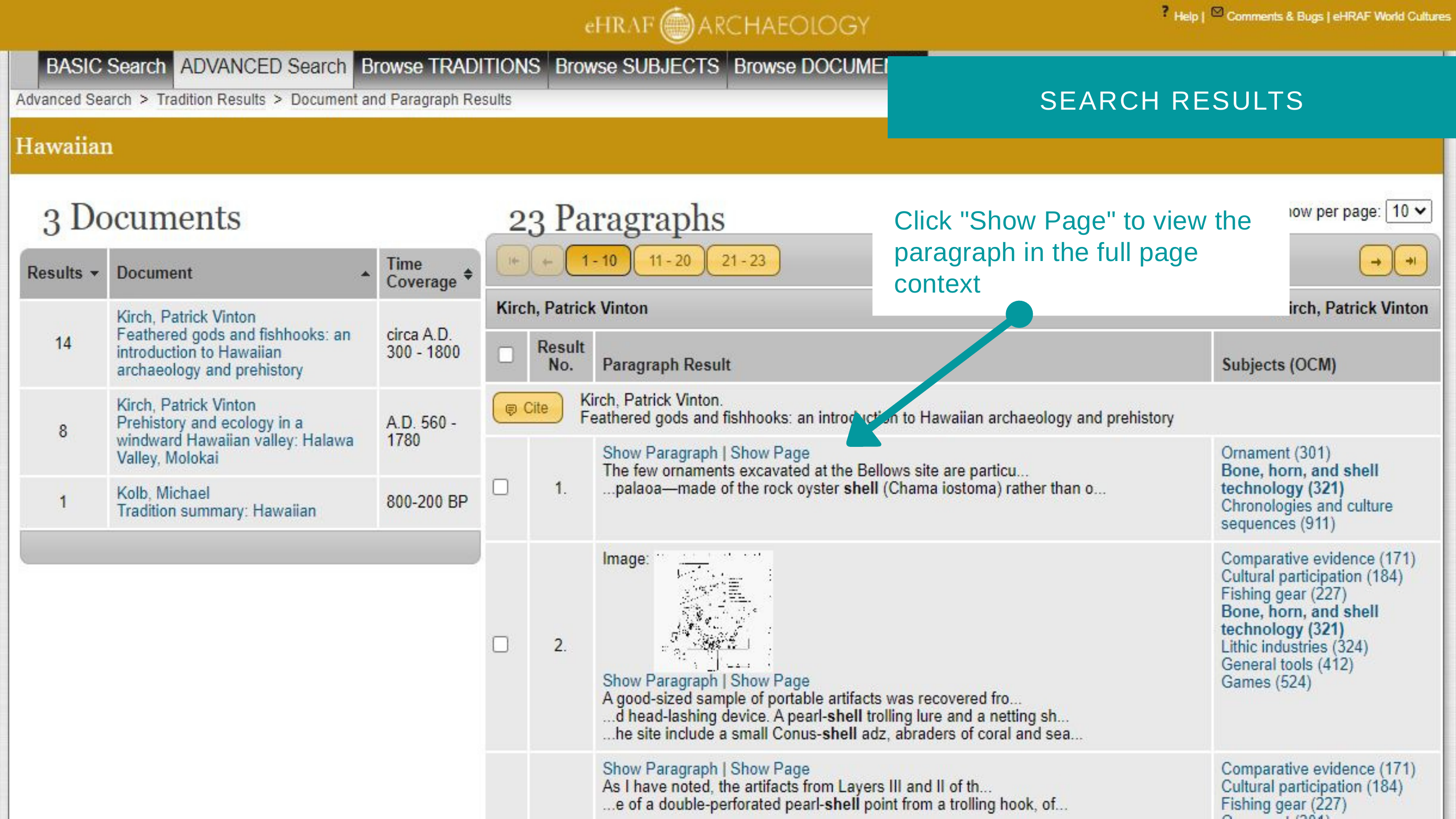

SEARCH RESULTS

Click "Show Page" to view the paragraph in the full page context